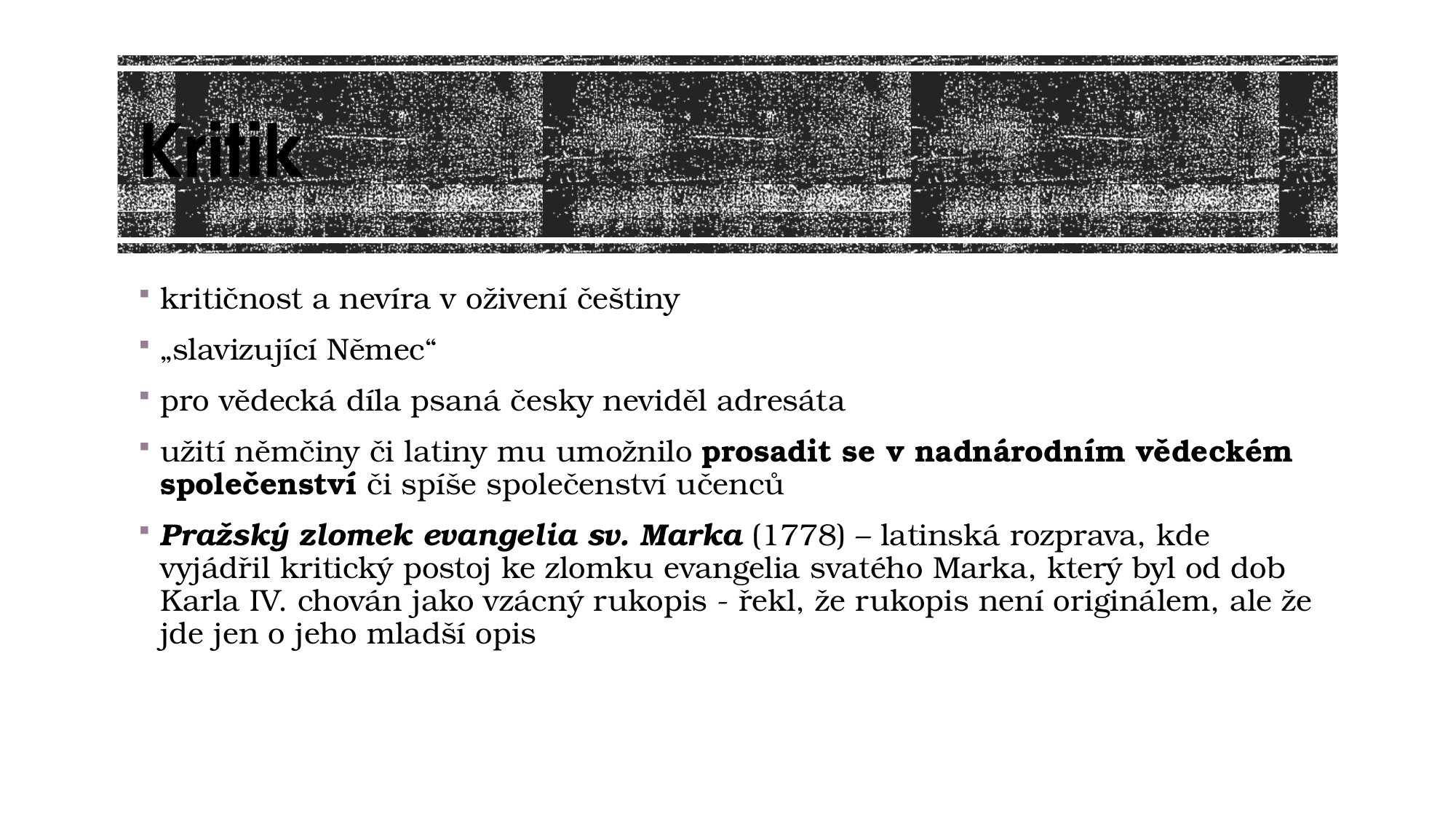

# Kritik

kritičnost a nevíra v oživení češtiny
„slavizující Němec“
pro vědecká díla psaná česky neviděl adresáta
užití němčiny či latiny mu umožnilo prosadit se v nadnárodním vědeckém společenství či spíše společenství učenců
Pražský zlomek evangelia sv. Marka (1778) – latinská rozprava, kde vyjádřil kritický postoj ke zlomku evangelia svatého Marka, který byl od dob Karla IV. chován jako vzácný rukopis - řekl, že rukopis není originálem, ale že jde jen o jeho mladší opis